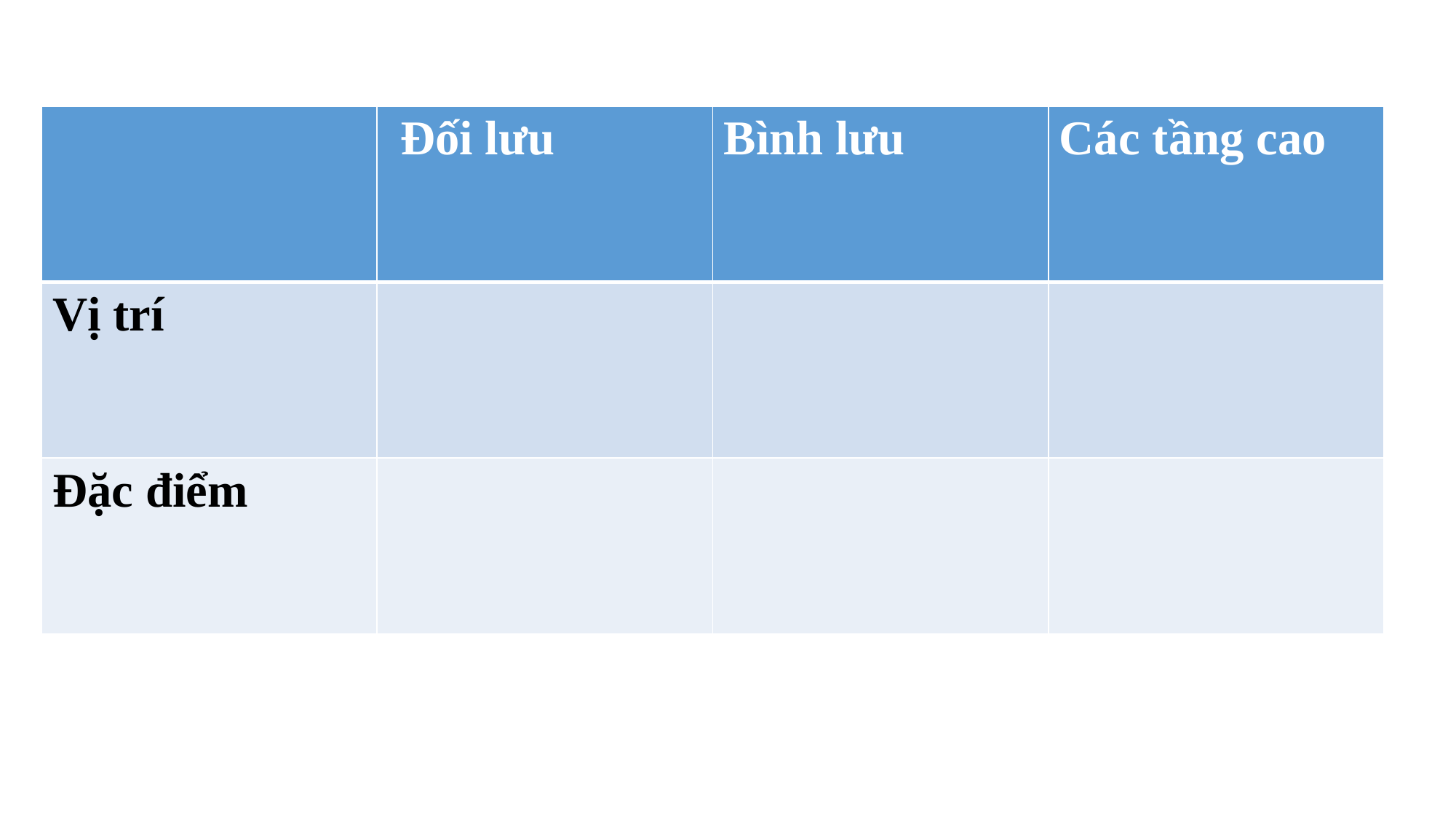

|  | Đối lưu | Bình lưu | Các tầng cao |
| --- | --- | --- | --- |
| Vị trí |  |  |  |
| Đặc điểm |  |  |  |